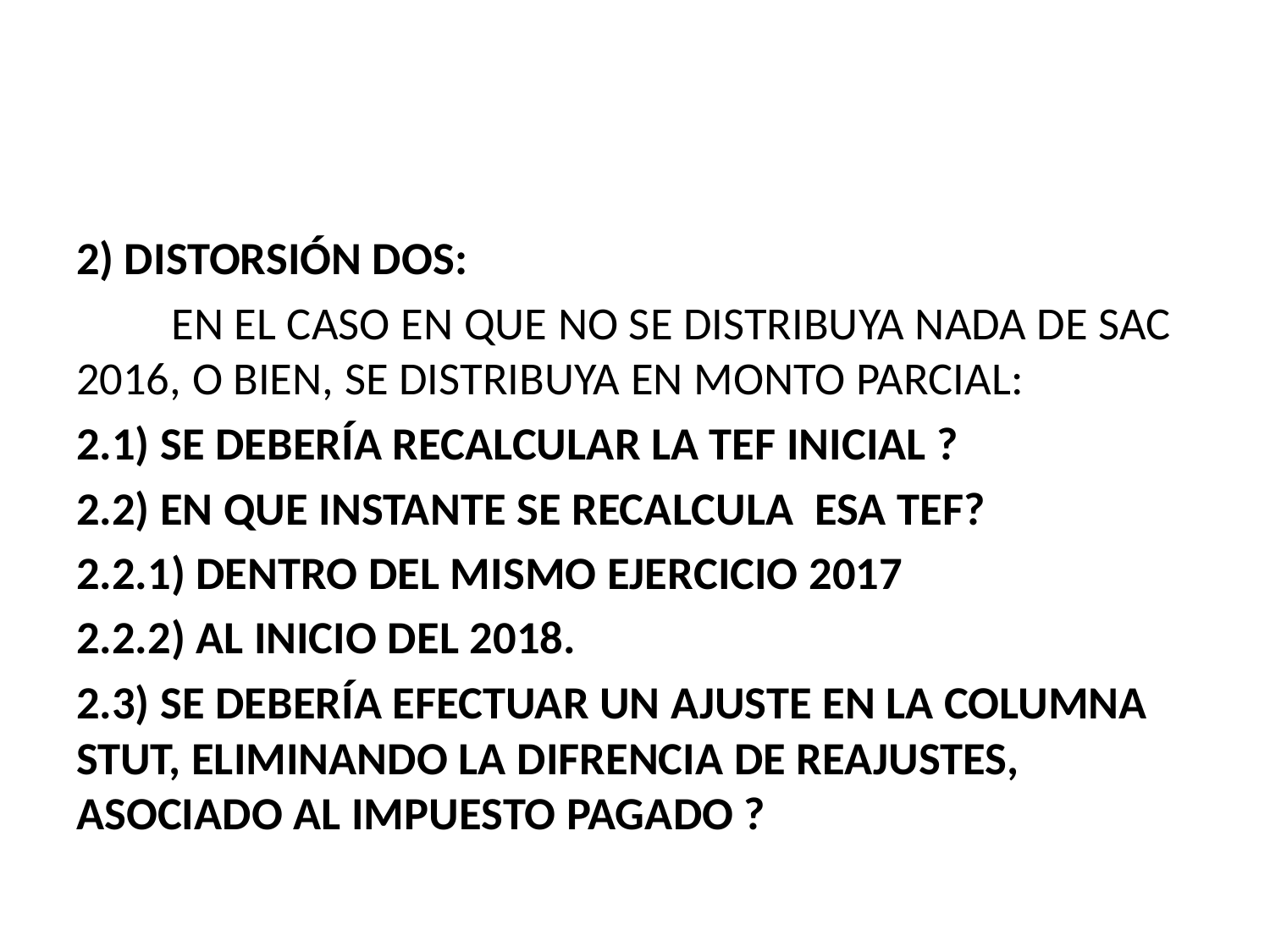

#
2) DISTORSIÓN DOS:
         EN EL CASO EN QUE NO SE DISTRIBUYA NADA DE SAC 2016, O BIEN, SE DISTRIBUYA EN MONTO PARCIAL:
2.1) SE DEBERÍA RECALCULAR LA TEF INICIAL ?
2.2) EN QUE INSTANTE SE RECALCULA  ESA TEF?
2.2.1) DENTRO DEL MISMO EJERCICIO 2017
2.2.2) AL INICIO DEL 2018.
2.3) SE DEBERÍA EFECTUAR UN AJUSTE EN LA COLUMNA STUT, ELIMINANDO LA DIFRENCIA DE REAJUSTES, ASOCIADO AL IMPUESTO PAGADO ?